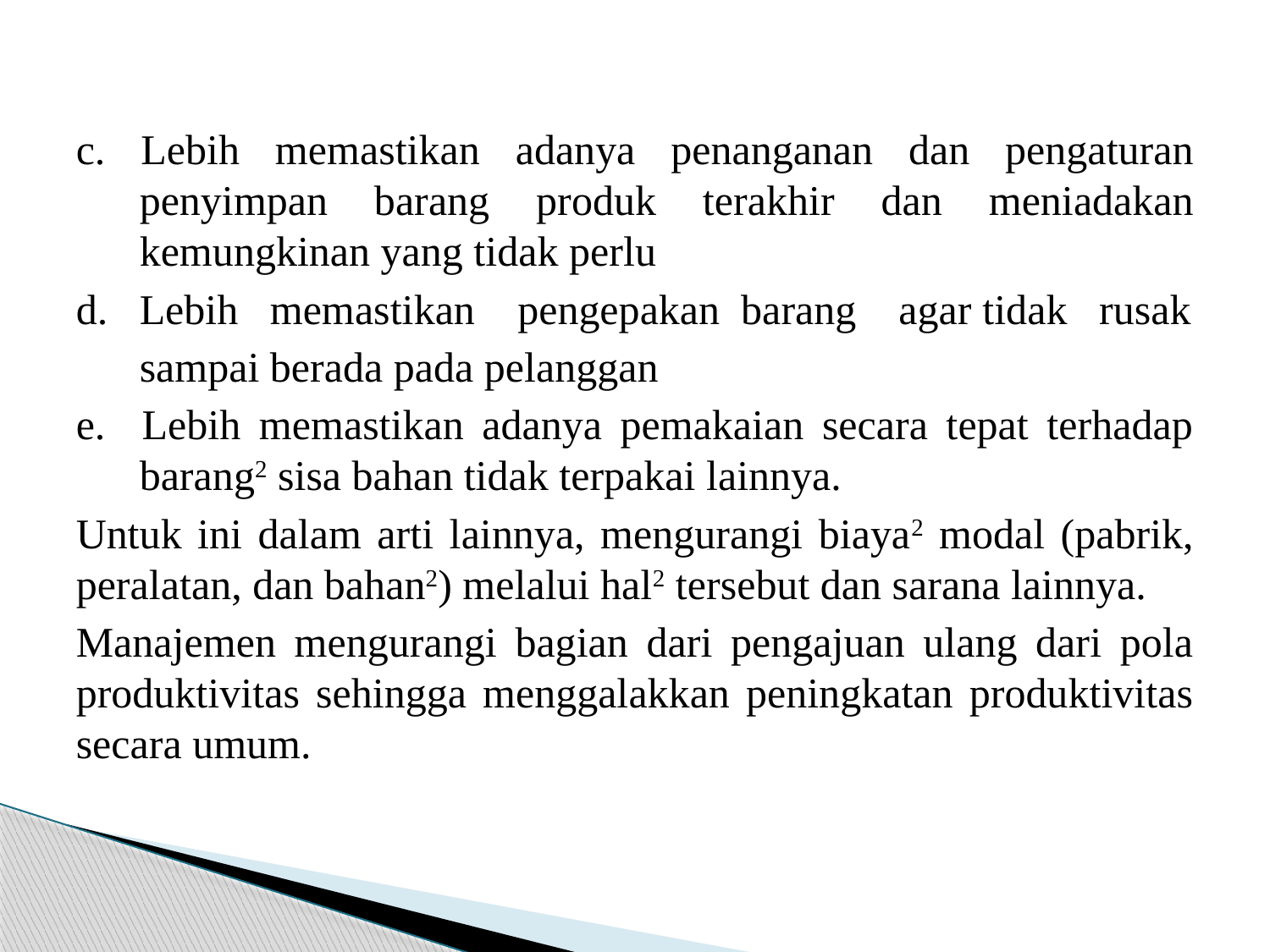

#
c. Lebih memastikan adanya penanganan dan pengaturan penyimpan barang produk terakhir dan meniadakan kemungkinan yang tidak perlu
d.   Lebih   memastikan    pengepakan  barang    agar tidak   rusak
      sampai berada pada pelanggan
e.  Lebih memastikan adanya pemakaian secara tepat terhadap barang2 sisa bahan tidak terpakai lainnya.
Untuk ini dalam arti lainnya, mengurangi biaya2 modal (pabrik, peralatan, dan bahan2) melalui hal2 tersebut dan sarana lainnya.
Manajemen mengurangi bagian dari pengajuan ulang dari pola produktivitas sehingga menggalakkan peningkatan produktivitas secara umum.